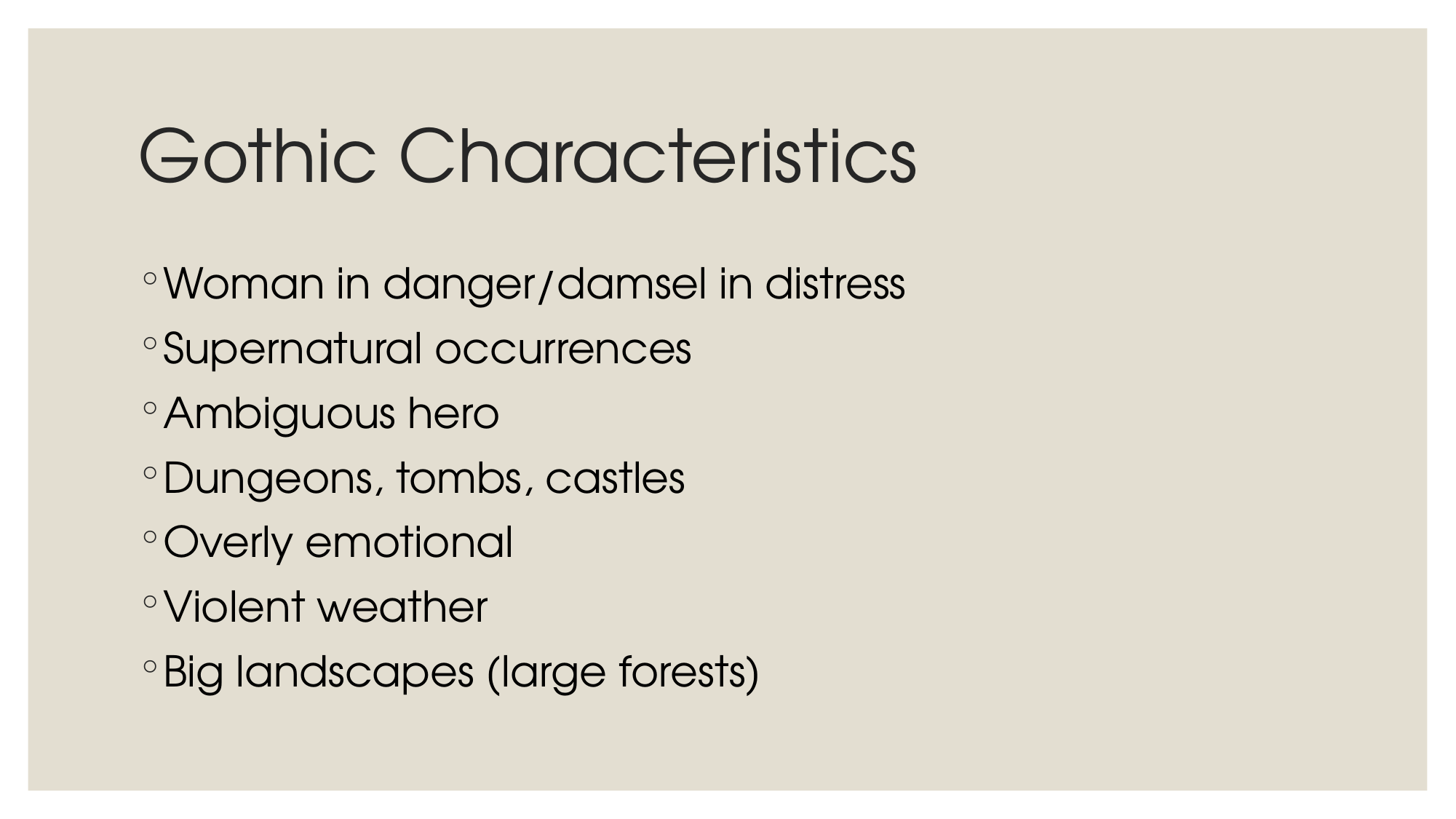

# Gothic Characteristics
Woman in danger/damsel in distress
Supernatural occurrences
Ambiguous hero
Dungeons, tombs, castles
Overly emotional
Violent weather
Big landscapes (large forests)